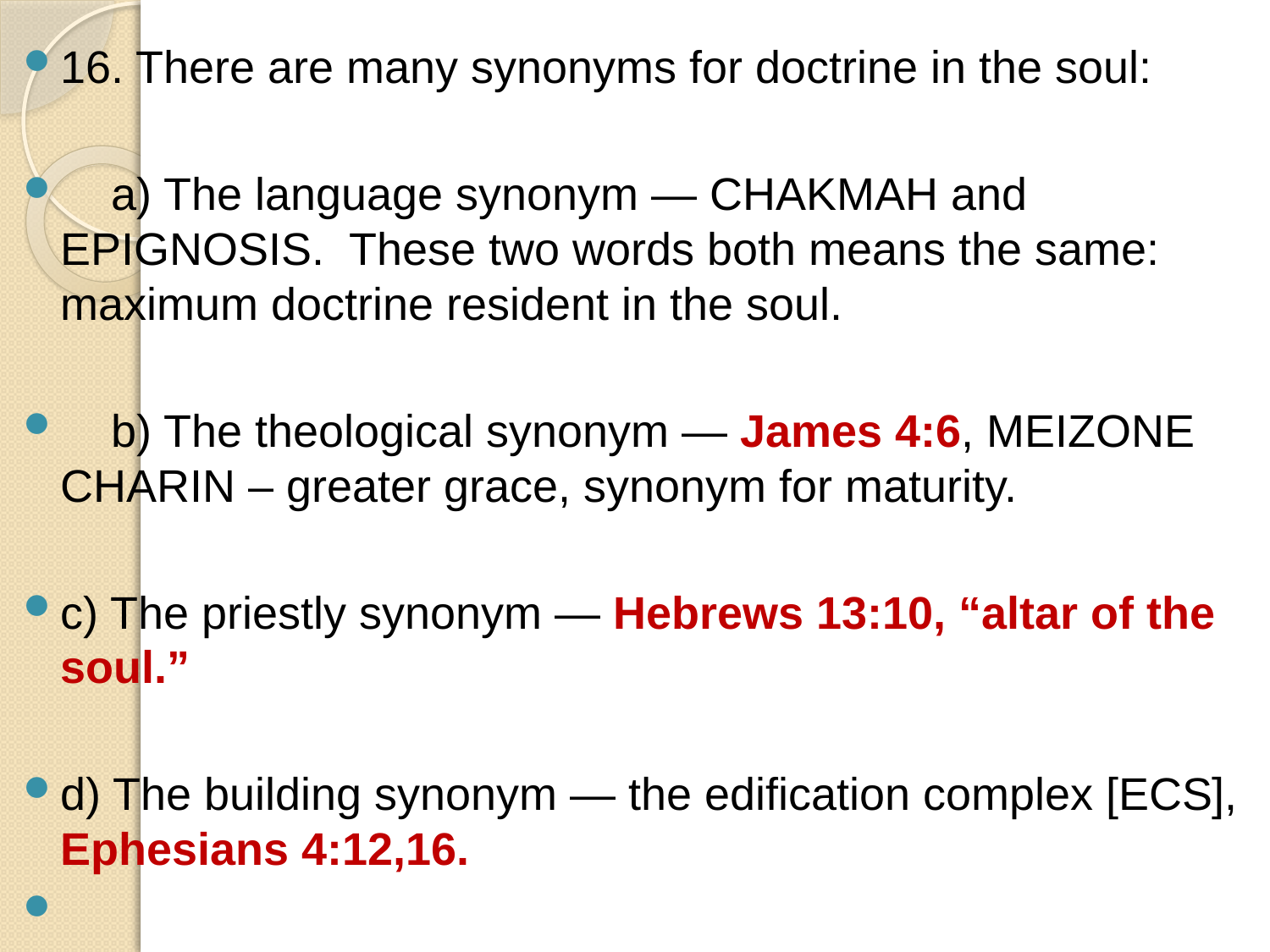

16. There are many synonyms for doctrine in the soul:

    a) The language synonym — CHAKMAH and EPIGNOSIS.  These two words both means the same: maximum doctrine resident in the soul.

    b) The theological synonym — James 4:6, MEIZONE CHARIN – greater grace, synonym for maturity.

	c) The priestly synonym — Hebrews 13:10, “altar of the soul.”

	d) The building synonym — the edification complex [ECS], Ephesians 4:12,16.